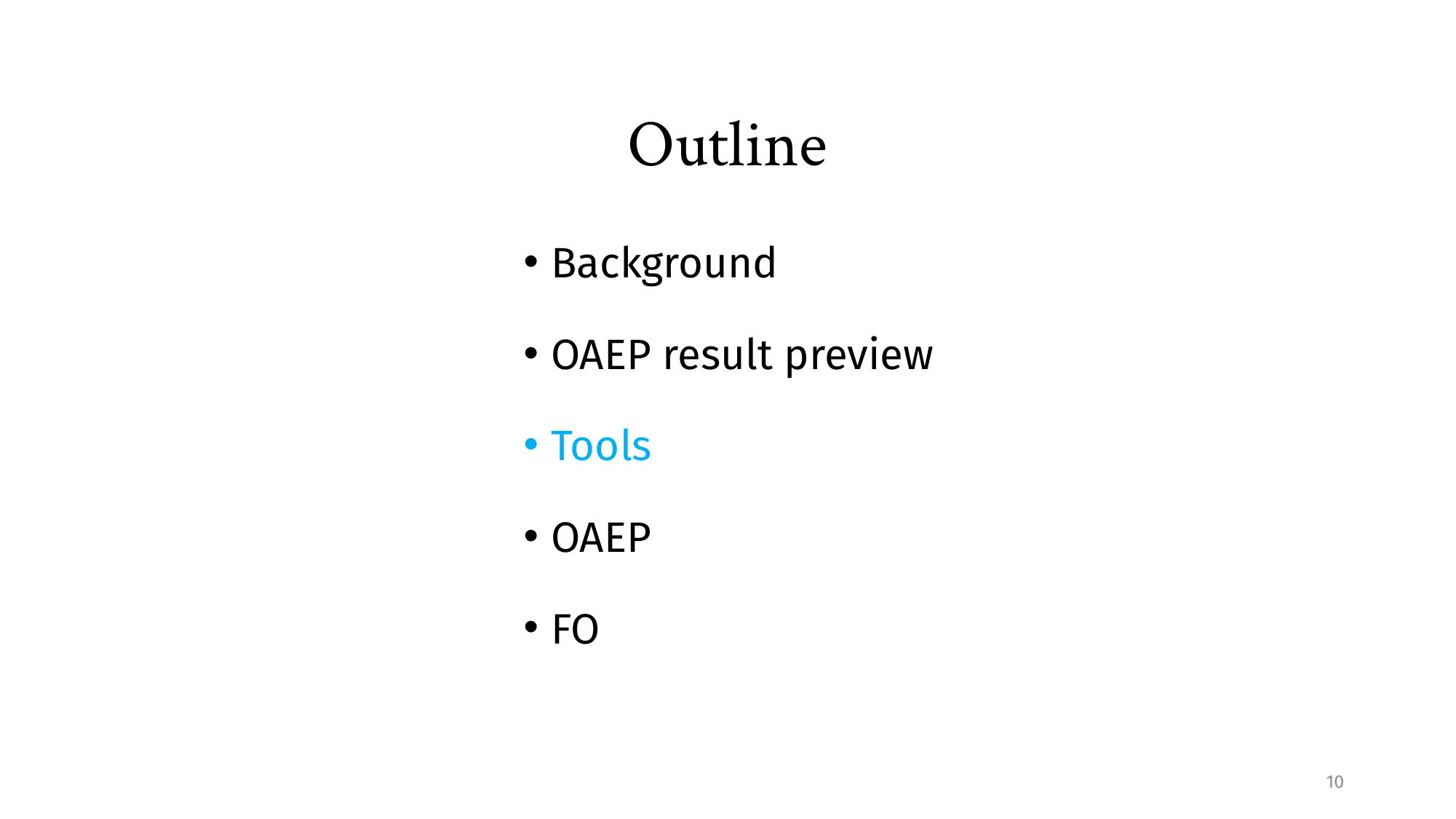

# Outline
Background
OAEP result preview
Tools
OAEP
FO
10